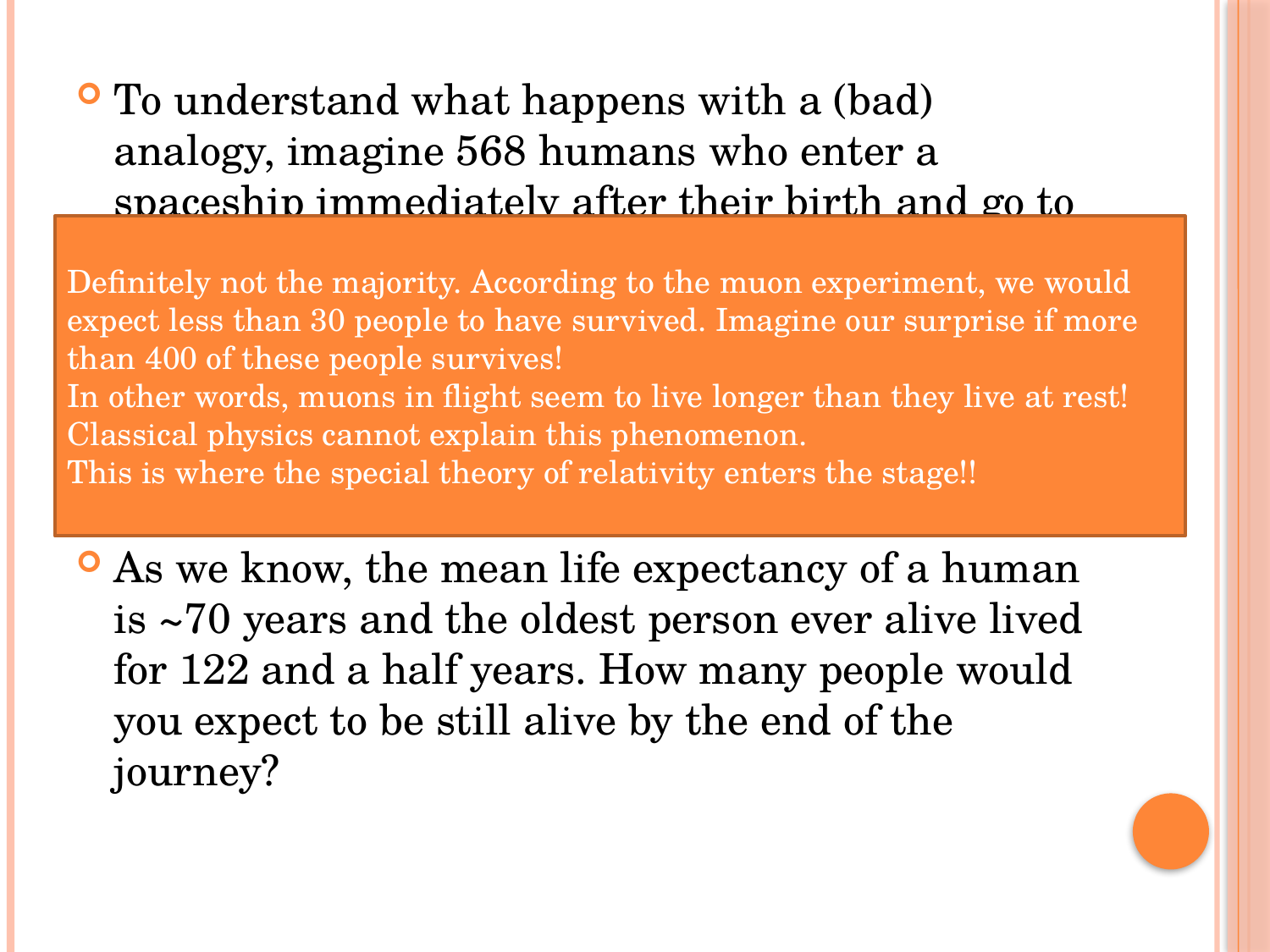

To understand what happens with a (bad) analogy, imagine 568 humans who enter a spaceship immediately after their birth and go to a space voyage with speed almost equal to the speed of light. The distance they travel is 110 light years. Therefore the spaceship will take a little more than 110 years to travel to its destination.
As we know, the mean life expectancy of a human is ~70 years and the oldest person ever alive lived for 122 and a half years. How many people would you expect to be still alive by the end of the journey?
Definitely not the majority. According to the muon experiment, we would expect less than 30 people to have survived. Imagine our surprise if more than 400 of these people survives!
In other words, muons in flight seem to live longer than they live at rest!
Classical physics cannot explain this phenomenon.
This is where the special theory of relativity enters the stage!!